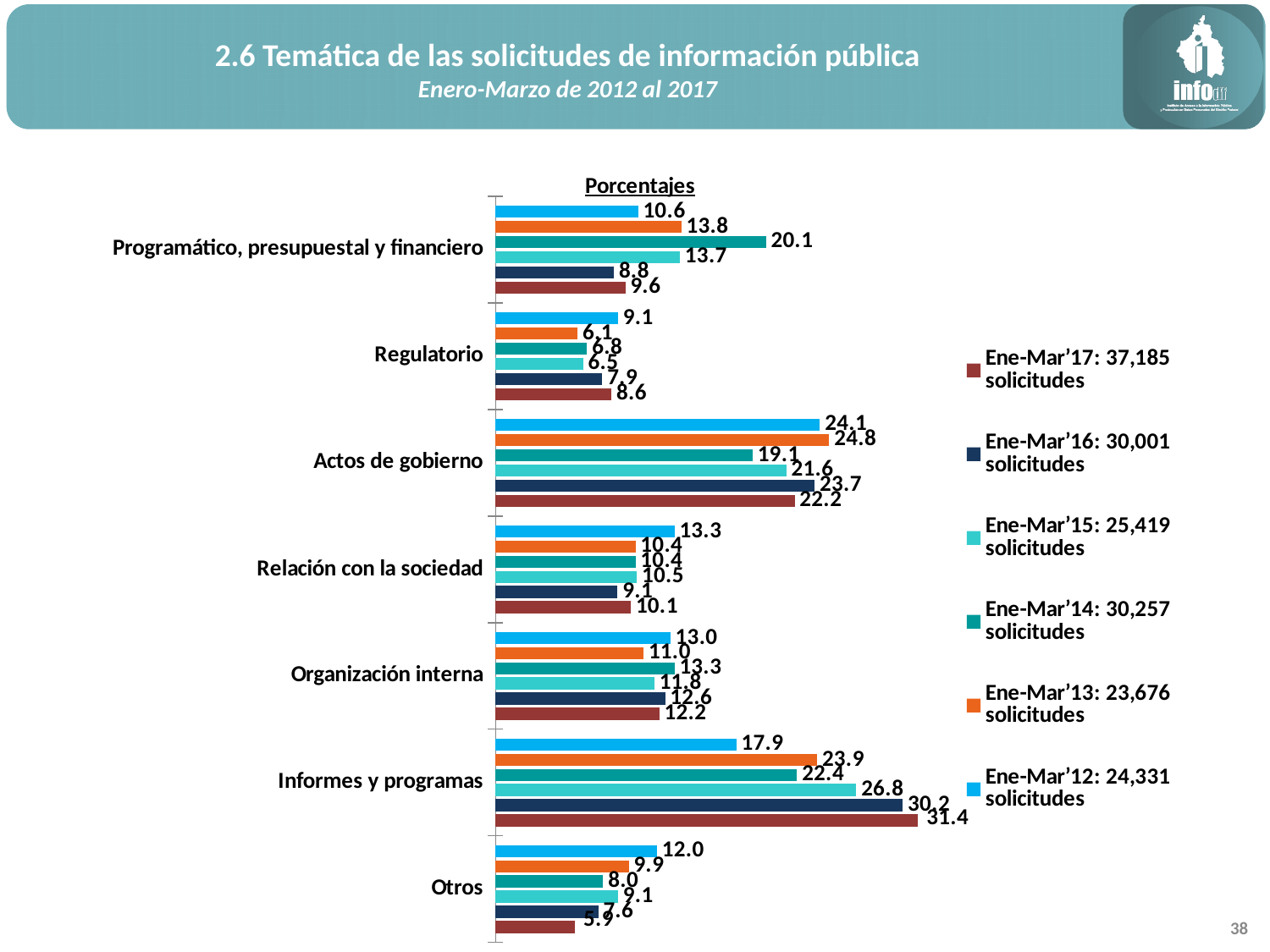

2.6 Temática de las solicitudes de información pública
Enero-Marzo de 2012 al 2017

### Chart: Porcentajes

| Category | Ene-Mar’12: 24,331 solicitudes | Ene-Mar’13: 23,676 solicitudes | Ene-Mar’14: 30,257 solicitudes | Ene-Mar’15: 25,419 solicitudes | Ene-Mar’16: 30,001 solicitudes | Ene-Mar’17: 37,185 solicitudes |
|---|---|---|---|---|---|---|
| Programático, presupuestal y financiero | 10.6 | 13.8 | 20.1 | 13.7 | 8.793040231992267 | 9.649052037111739 |
| Regulatorio | 9.1 | 6.1 | 6.8 | 6.5 | 7.936402119929335 | 8.616377571601452 |
| Actos de gobierno | 24.1 | 24.8 | 19.1 | 21.6 | 23.709209693010234 | 22.221325803415358 |
| Relación con la sociedad | 13.3 | 10.4 | 10.4 | 10.5 | 9.069697676744108 | 10.052440500201694 |
| Organización interna | 13.0 | 11.0 | 13.3 | 11.8 | 12.606246458451384 | 12.168885303213662 |
| Informes y programas | 17.9 | 23.9 | 22.4 | 26.8 | 30.248991700276655 | 31.389000941239747 |
| Otros | 12.0 | 9.9 | 8.0 | 9.1 | 7.636412119596013 | 5.9029178432163505 |
38